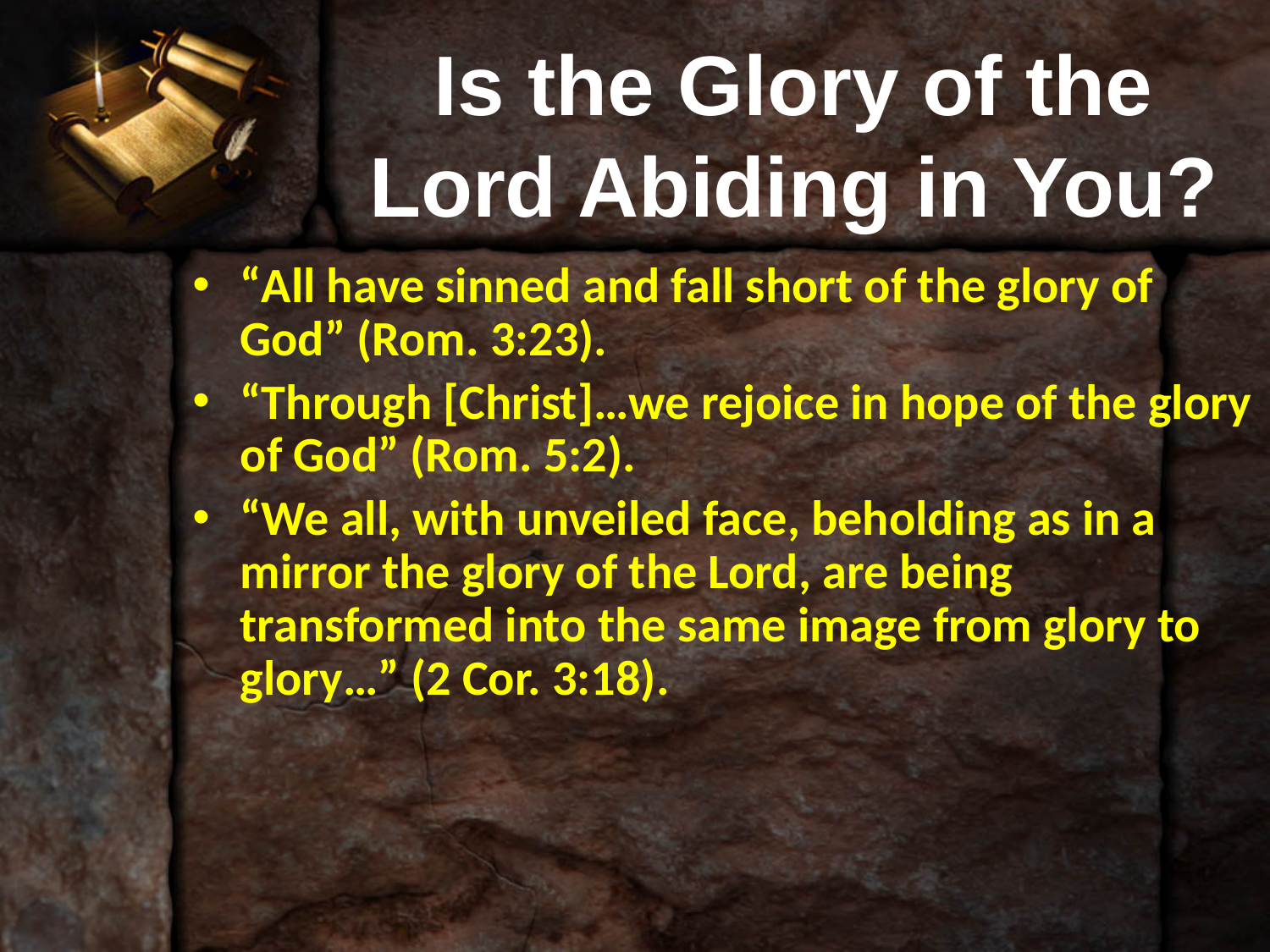

# Is the Glory of the Lord Abiding in You?
“All have sinned and fall short of the glory of God” (Rom. 3:23).
“Through [Christ]…we rejoice in hope of the glory of God” (Rom. 5:2).
“We all, with unveiled face, beholding as in a mirror the glory of the Lord, are being transformed into the same image from glory to glory…” (2 Cor. 3:18).